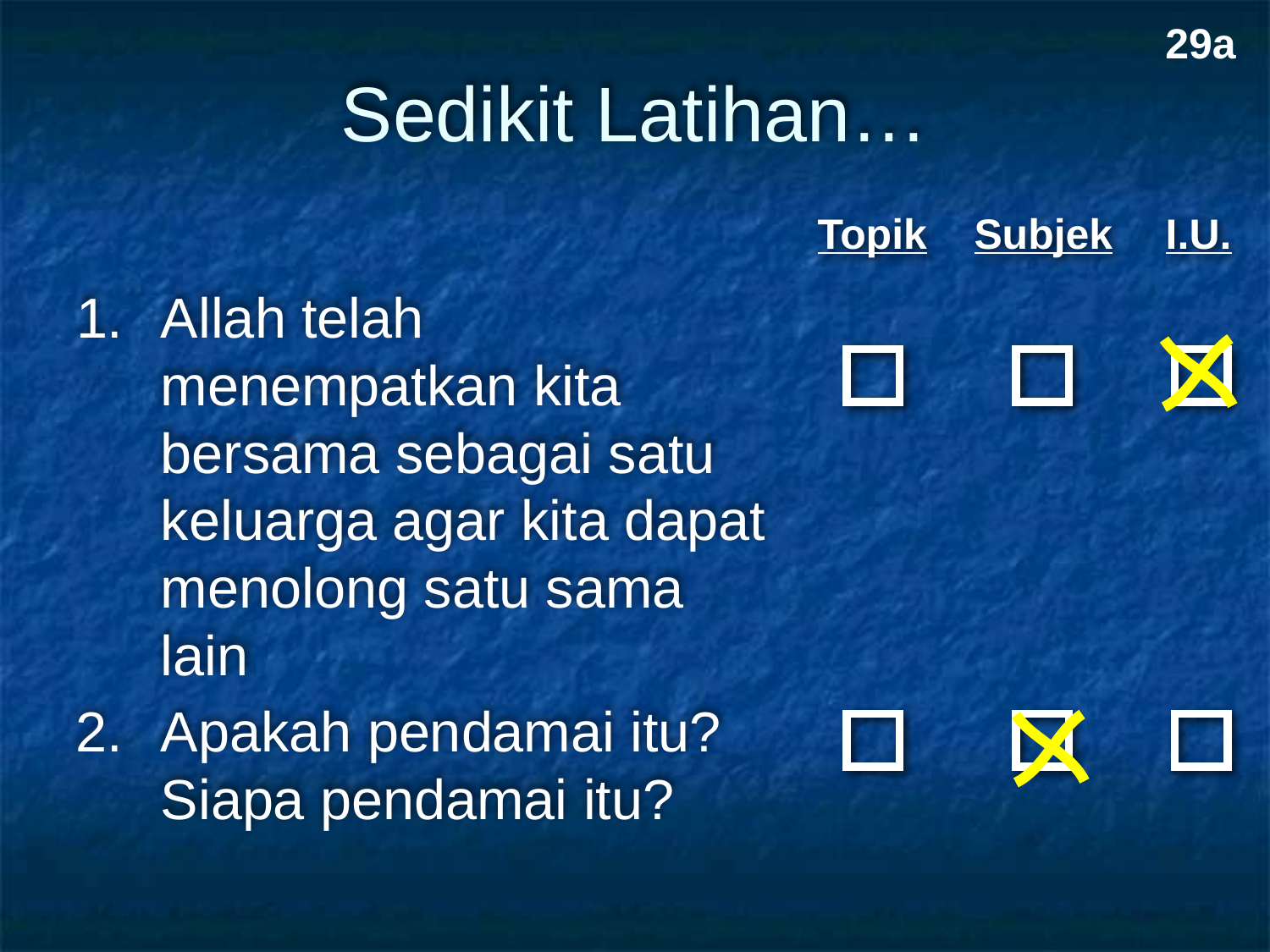

29a
# Sedikit Latihan…
Topik
Subjek
I.U.
1.	Allah telah menempatkan kita bersama sebagai satu keluarga agar kita dapat menolong satu sama lain

2.	Apakah pendamai itu?
Siapa pendamai itu?